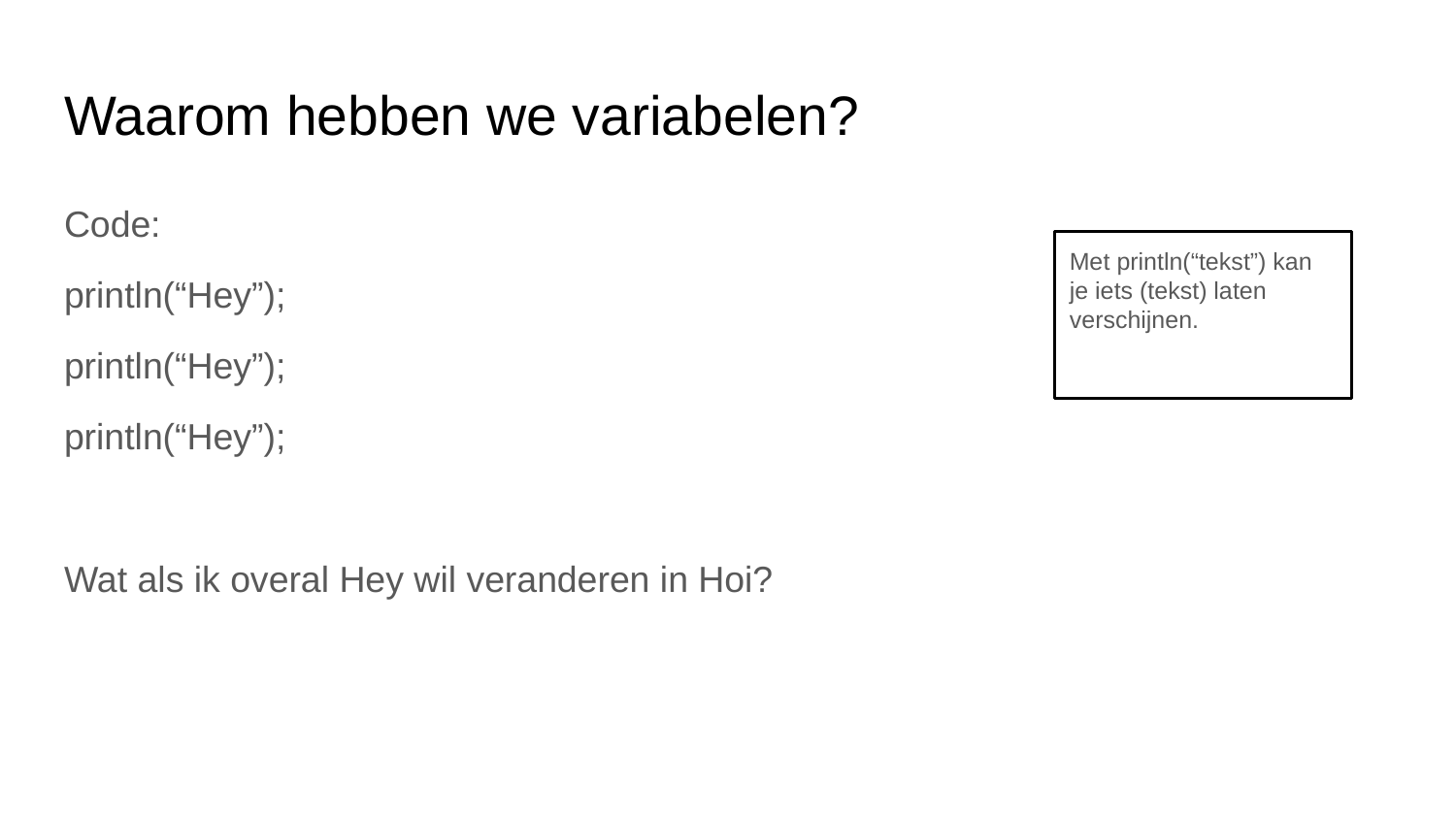

# Waarom hebben we variabelen?
Code:
println(“Hey”);
println(“Hey”);
println(“Hey”);

Wat als ik overal Hey wil veranderen in Hoi?
Met println(“tekst”) kan je iets (tekst) laten verschijnen.